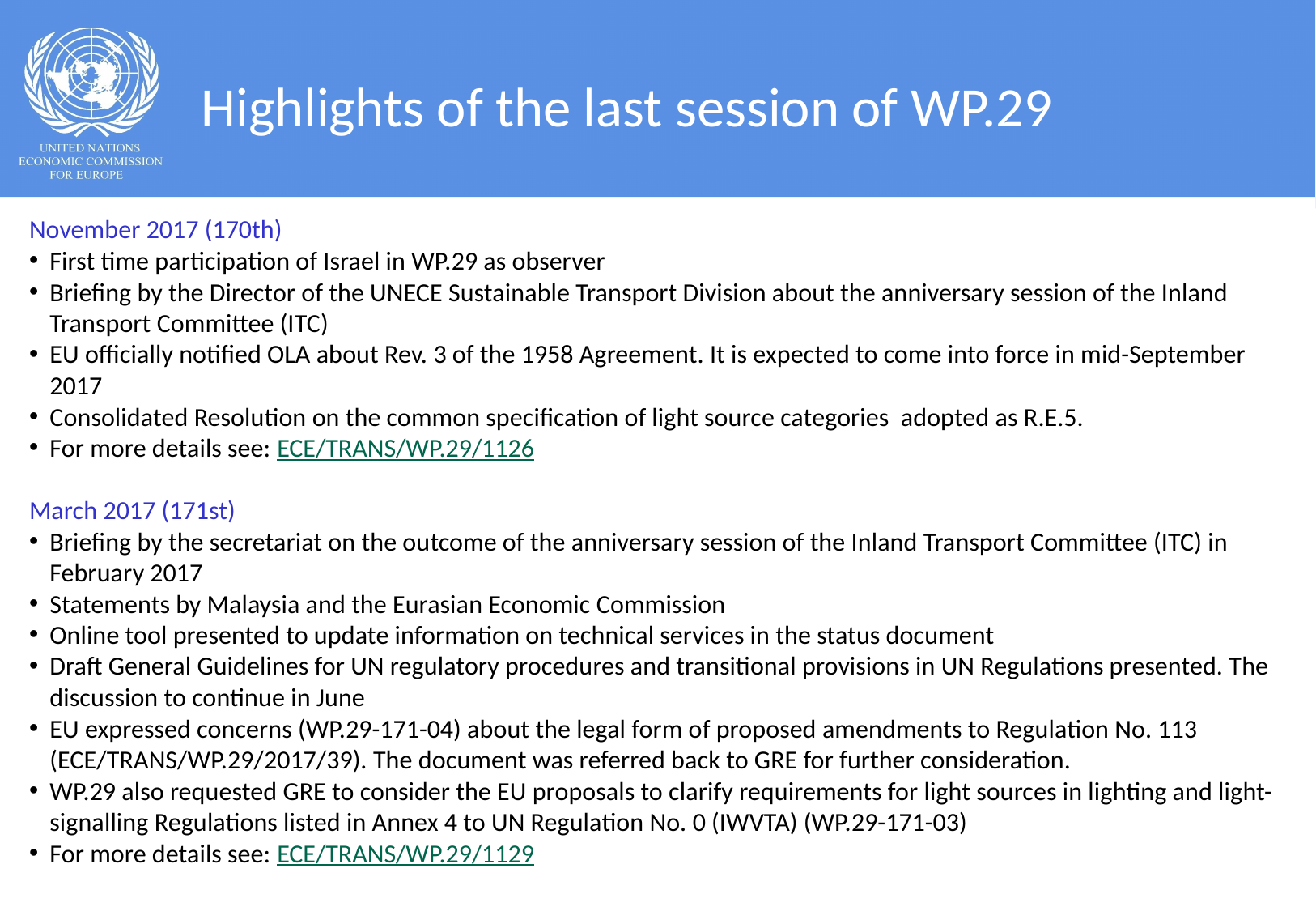

# Highlights of the last session of WP.29
November 2017 (170th)
First time participation of Israel in WP.29 as observer
Briefing by the Director of the UNECE Sustainable Transport Division about the anniversary session of the Inland Transport Committee (ITC)
EU officially notified OLA about Rev. 3 of the 1958 Agreement. It is expected to come into force in mid-September 2017
Consolidated Resolution on the common specification of light source categories  adopted as R.E.5.
For more details see: ECE/TRANS/WP.29/1126

March 2017 (171st)
Briefing by the secretariat on the outcome of the anniversary session of the Inland Transport Committee (ITC) in February 2017
Statements by Malaysia and the Eurasian Economic Commission
Online tool presented to update information on technical services in the status document
Draft General Guidelines for UN regulatory procedures and transitional provisions in UN Regulations presented. The discussion to continue in June
EU expressed concerns (WP.29-171-04) about the legal form of proposed amendments to Regulation No. 113  (ECE/TRANS/WP.29/2017/39). The document was referred back to GRE for further consideration.
WP.29 also requested GRE to consider the EU proposals to clarify requirements for light sources in lighting and light-signalling Regulations listed in Annex 4 to UN Regulation No. 0 (IWVTA) (WP.29-171-03)
For more details see: ECE/TRANS/WP.29/1129